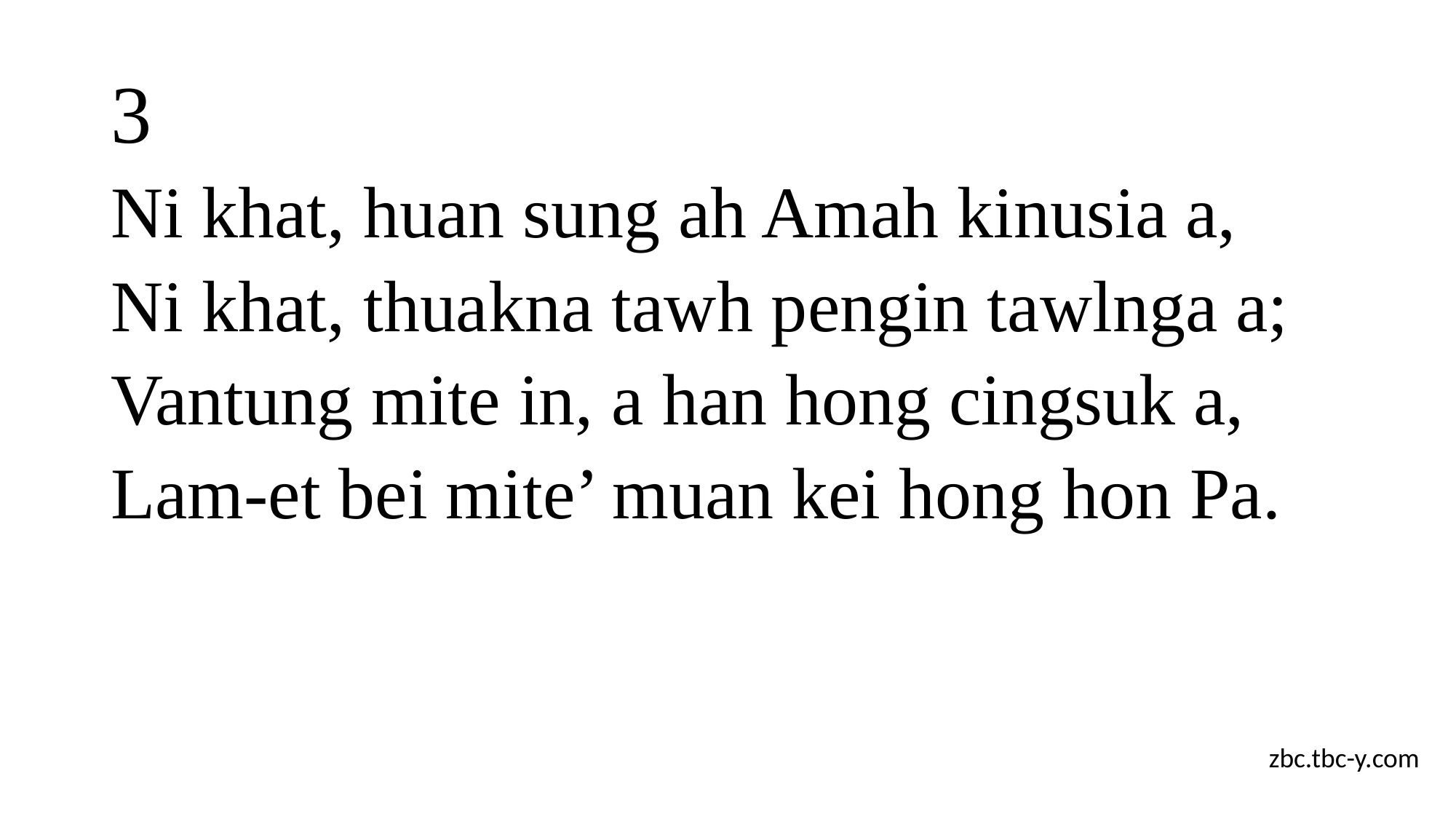

# 3
Ni khat, huan sung ah Amah kinusia a,
Ni khat, thuakna tawh pengin tawlnga a;
Vantung mite in, a han hong cingsuk a,
Lam-et bei mite’ muan kei hong hon Pa.
zbc.tbc-y.com